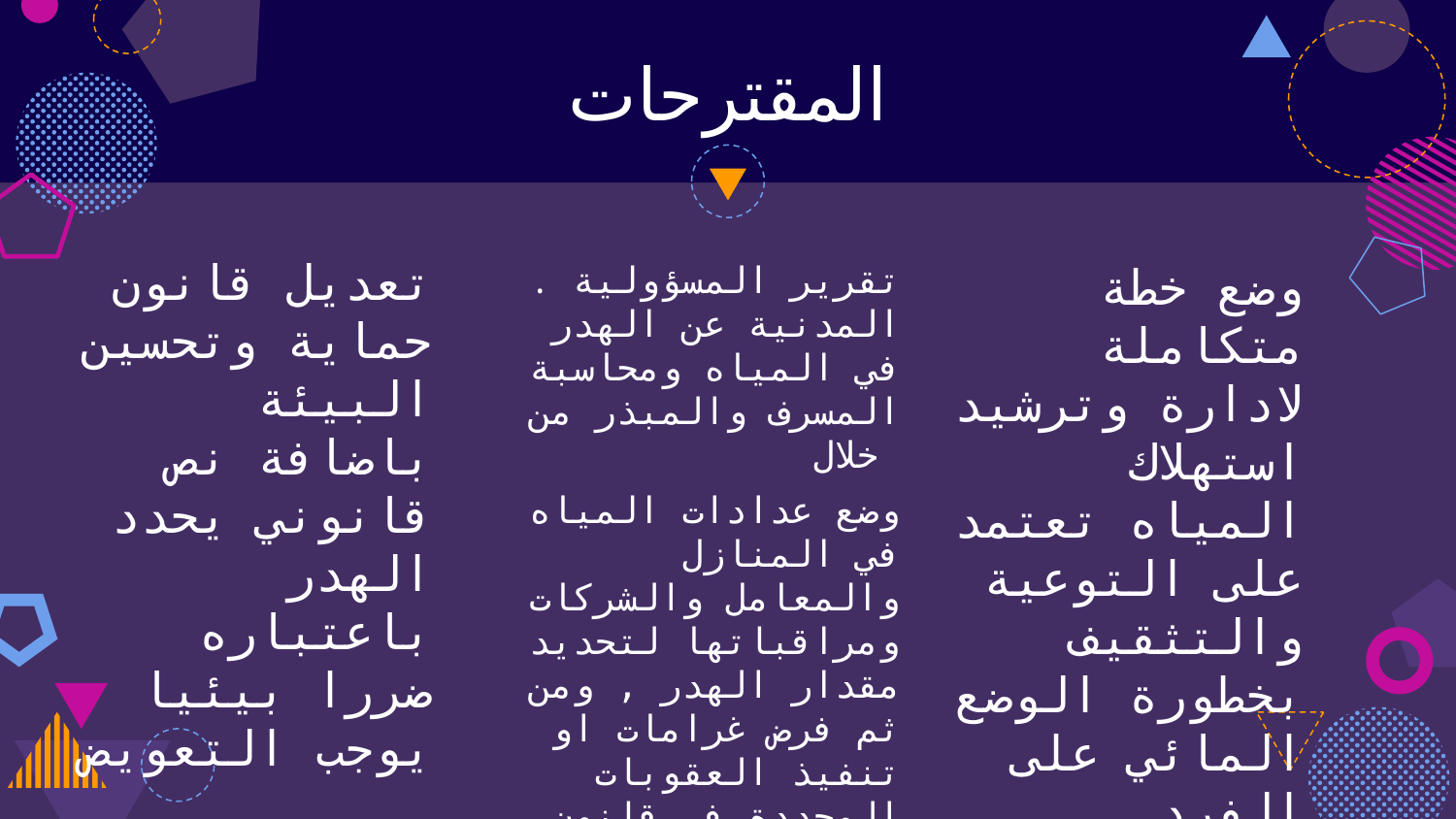

# المقترحات
تعديل قانون حماية وتحسين البيئة باضافة نص قانوني يحدد الهدر باعتباره ضررا بيئيا يوجب التعويض

. تقرير المسؤولية المدنية عن الهدر في المياه ومحاسبة المسرف والمبذر من خلال
وضع عدادات المياه في المنازل والمعامل والشركات ومراقباتها لتحديد مقدار الهدر , ومن ثم فرض غرامات او تنفيذ العقوبات المحددة في قانون حماية وتحسين البيئة او القانون المدني استنادا الى القواعد العامة في المسؤولية المدنية
وضع خطة متكاملة لادارة وترشيد استهلاك المياه تعتمد على التوعية والتثقيف بخطورة الوضع المائي على الفرد والمجتمع وتنميته